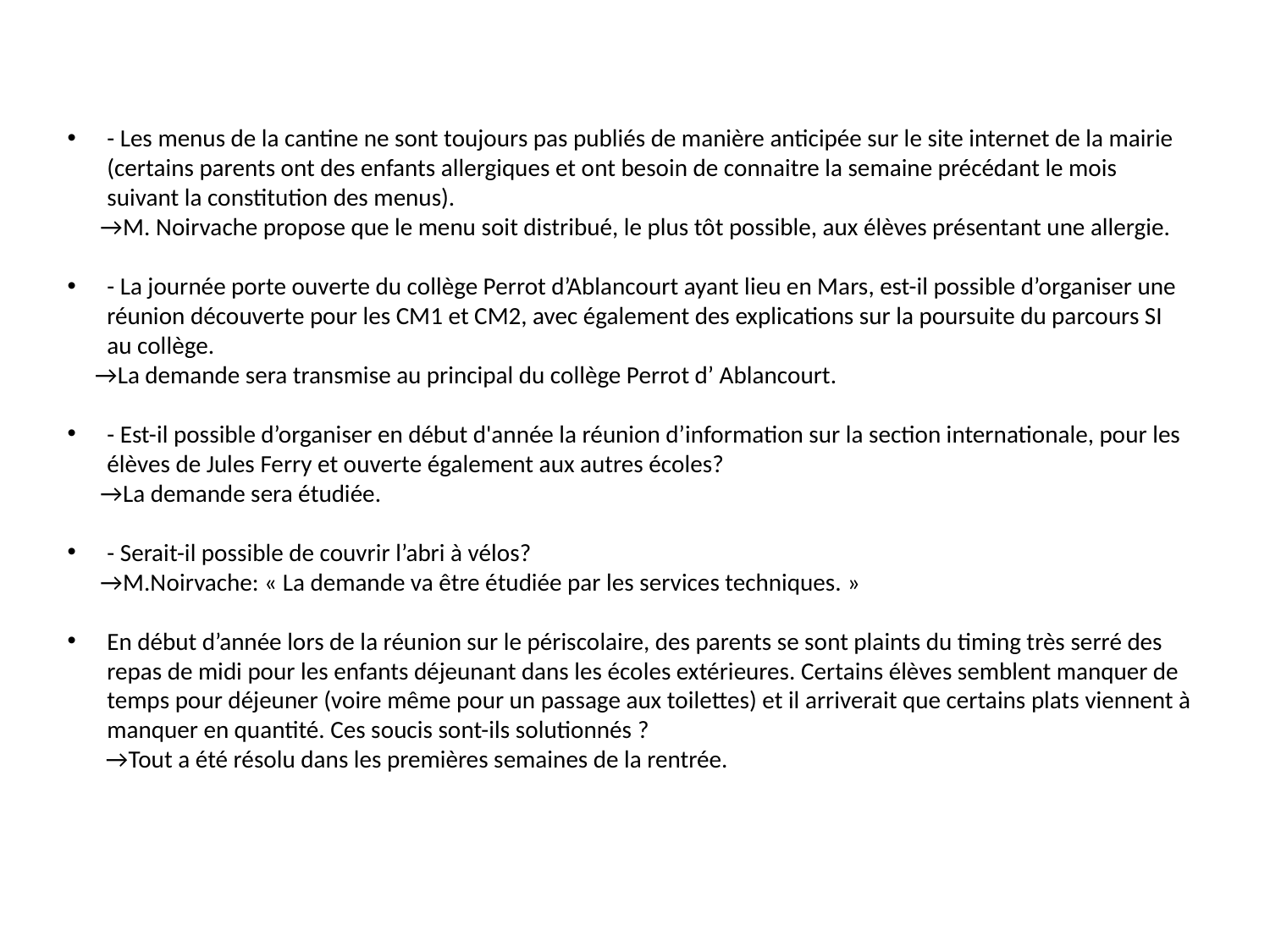

- Les menus de la cantine ne sont toujours pas publiés de manière anticipée sur le site internet de la mairie (certains parents ont des enfants allergiques et ont besoin de connaitre la semaine précédant le mois suivant la constitution des menus).
      →M. Noirvache propose que le menu soit distribué, le plus tôt possible, aux élèves présentant une allergie.

- La journée porte ouverte du collège Perrot d’Ablancourt ayant lieu en Mars, est-il possible d’organiser une réunion découverte pour les CM1 et CM2, avec également des explications sur la poursuite du parcours SI au collège.
     →La demande sera transmise au principal du collège Perrot d’ Ablancourt.

- Est-il possible d’organiser en début d'année la réunion d’information sur la section internationale, pour les élèves de Jules Ferry et ouverte également aux autres écoles?
      →La demande sera étudiée.

- Serait-il possible de couvrir l’abri à vélos?
      →M.Noirvache: « La demande va être étudiée par les services techniques. »

En début d’année lors de la réunion sur le périscolaire, des parents se sont plaints du timing très serré des repas de midi pour les enfants déjeunant dans les écoles extérieures. Certains élèves semblent manquer de temps pour déjeuner (voire même pour un passage aux toilettes) et il arriverait que certains plats viennent à manquer en quantité. Ces soucis sont-ils solutionnés ?
       →Tout a été résolu dans les premières semaines de la rentrée.